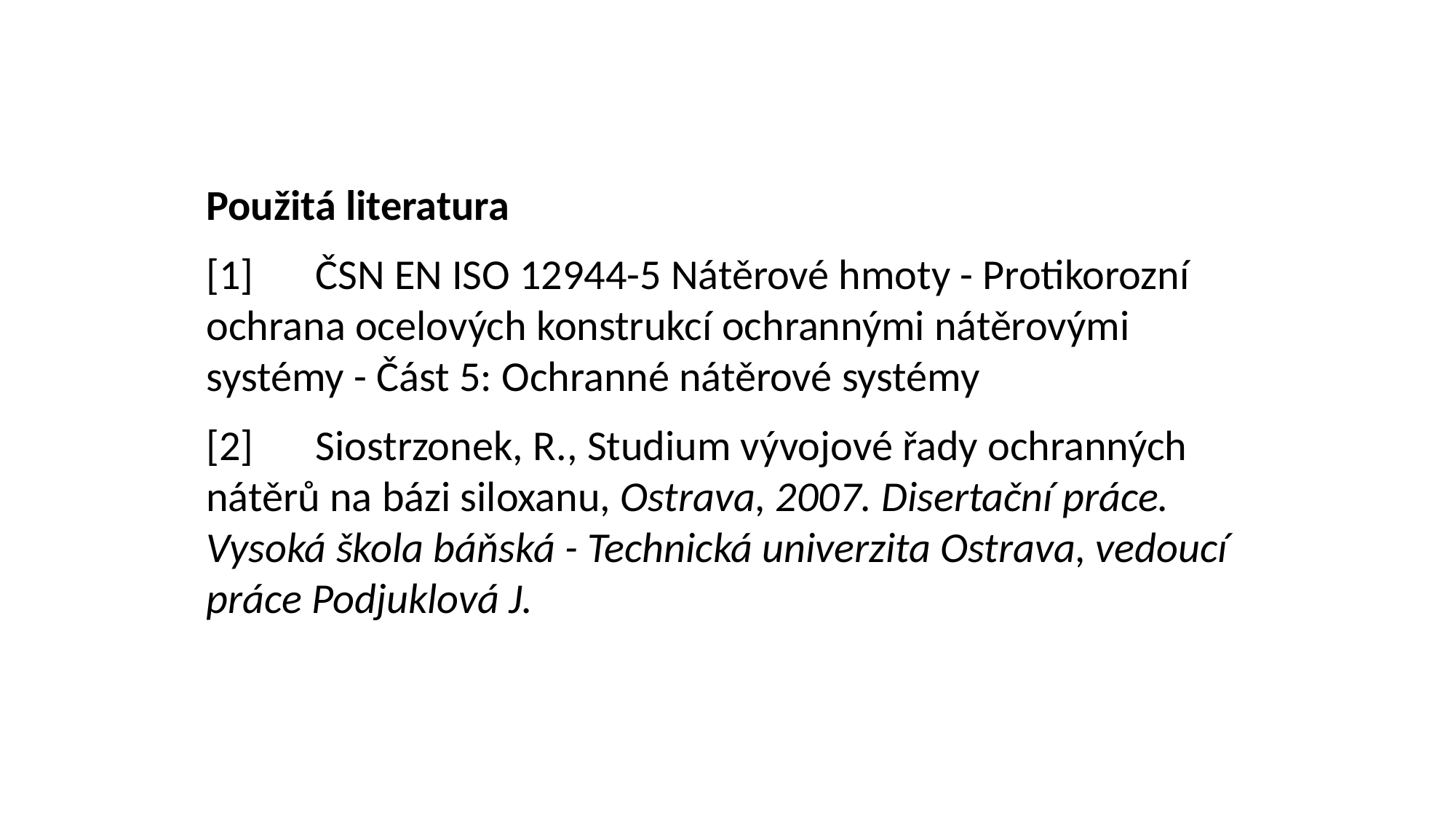

Použitá literatura
[1]	ČSN EN ISO 12944-5 Nátěrové hmoty - Protikorozní ochrana ocelových konstrukcí ochrannými nátěrovými systémy - Část 5: Ochranné nátěrové systémy
[2]	Siostrzonek, R., Studium vývojové řady ochranných nátěrů na bázi siloxanu, Ostrava, 2007. Disertační práce. Vysoká škola báňská - Technická univerzita Ostrava, vedoucí práce Podjuklová J.